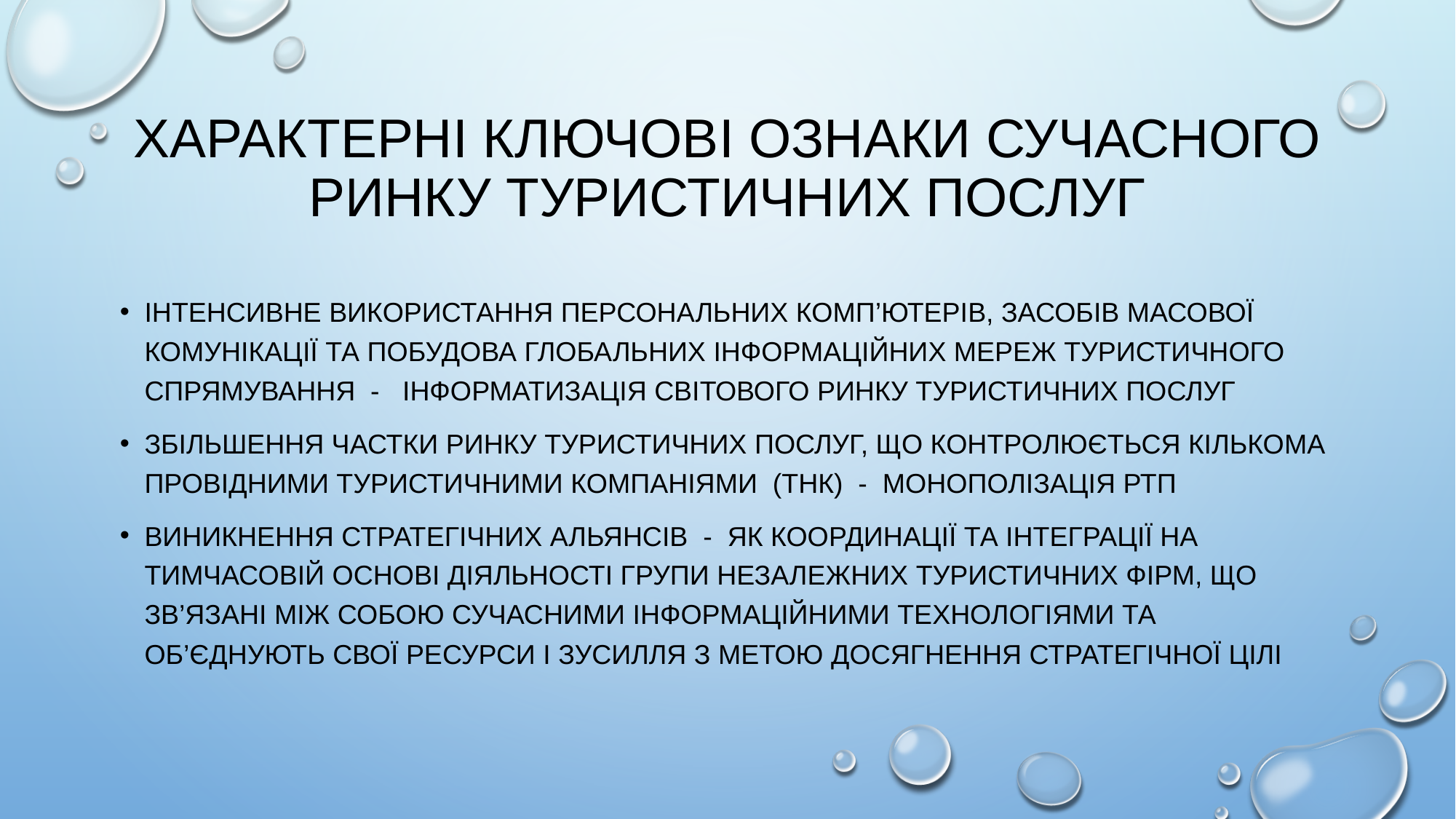

# ХАРАКТЕРНІ КЛЮЧОВІ ОЗНАКИ СУЧАСНОГО РИНКУ ТУРИСТИЧНИХ ПОСЛУГ
ІНТЕНСИВНЕ ВИКОРИСТАННЯ ПЕРСОНАЛЬНИХ КОМП’ЮТЕРІВ, ЗАСОБІВ МАСОВОЇ КОМУНІКАЦІЇ ТА ПОБУДОВА ГЛОБАЛЬНИХ ІНФОРМАЦІЙНИХ МЕРЕЖ ТУРИСТИЧНОГО СПРЯМУВАННЯ  -   ІНФОРМАТИЗАЦІЯ СВІТОВОГО РИНКУ ТУРИСТИЧНИХ ПОСЛУГ
ЗБІЛЬШЕННЯ ЧАСТКИ РИНКУ ТУРИСТИЧНИХ ПОСЛУГ, ЩО КОНТРОЛЮЄТЬСЯ КІЛЬКОМА ПРОВІДНИМИ ТУРИСТИЧНИМИ КОМПАНІЯМИ  (ТНК)  -  МОНОПОЛІЗАЦІЯ РТП
ВИНИКНЕННЯ СТРАТЕГІЧНИХ АЛЬЯНСІВ  -  ЯК КООРДИНАЦІЇ ТА ІНТЕГРАЦІЇ НА ТИМЧАСОВІЙ ОСНОВІ ДІЯЛЬНОСТІ ГРУПИ НЕЗАЛЕЖНИХ ТУРИСТИЧНИХ ФІРМ, ЩО ЗВ’ЯЗАНІ МІЖ СОБОЮ СУЧАСНИМИ ІНФОРМАЦІЙНИМИ ТЕХНОЛОГІЯМИ ТА ОБ’ЄДНУЮТЬ СВОЇ РЕСУРСИ І ЗУСИЛЛЯ З МЕТОЮ ДОСЯГНЕННЯ СТРАТЕГІЧНОЇ ЦІЛІ